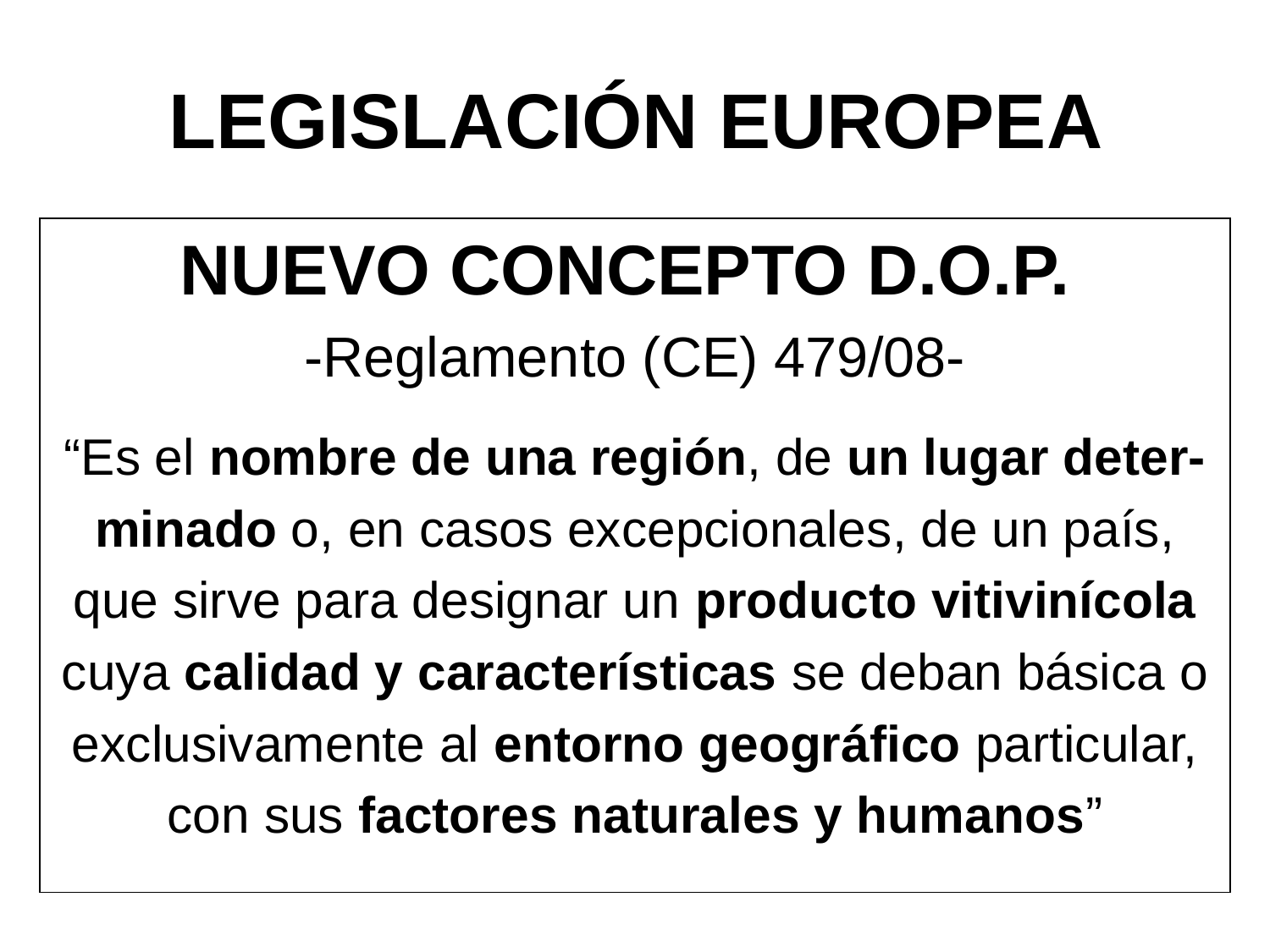

# LEGISLACIÓN EUROPEA
NUEVO CONCEPTO D.O.P.
-Reglamento (CE) 479/08-

“Es el nombre de una región, de un lugar deter-
minado o, en casos excepcionales, de un país,
que sirve para designar un producto vitivinícola
cuya calidad y características se deban básica o
exclusivamente al entorno geográfico particular,
con sus factores naturales y humanos”